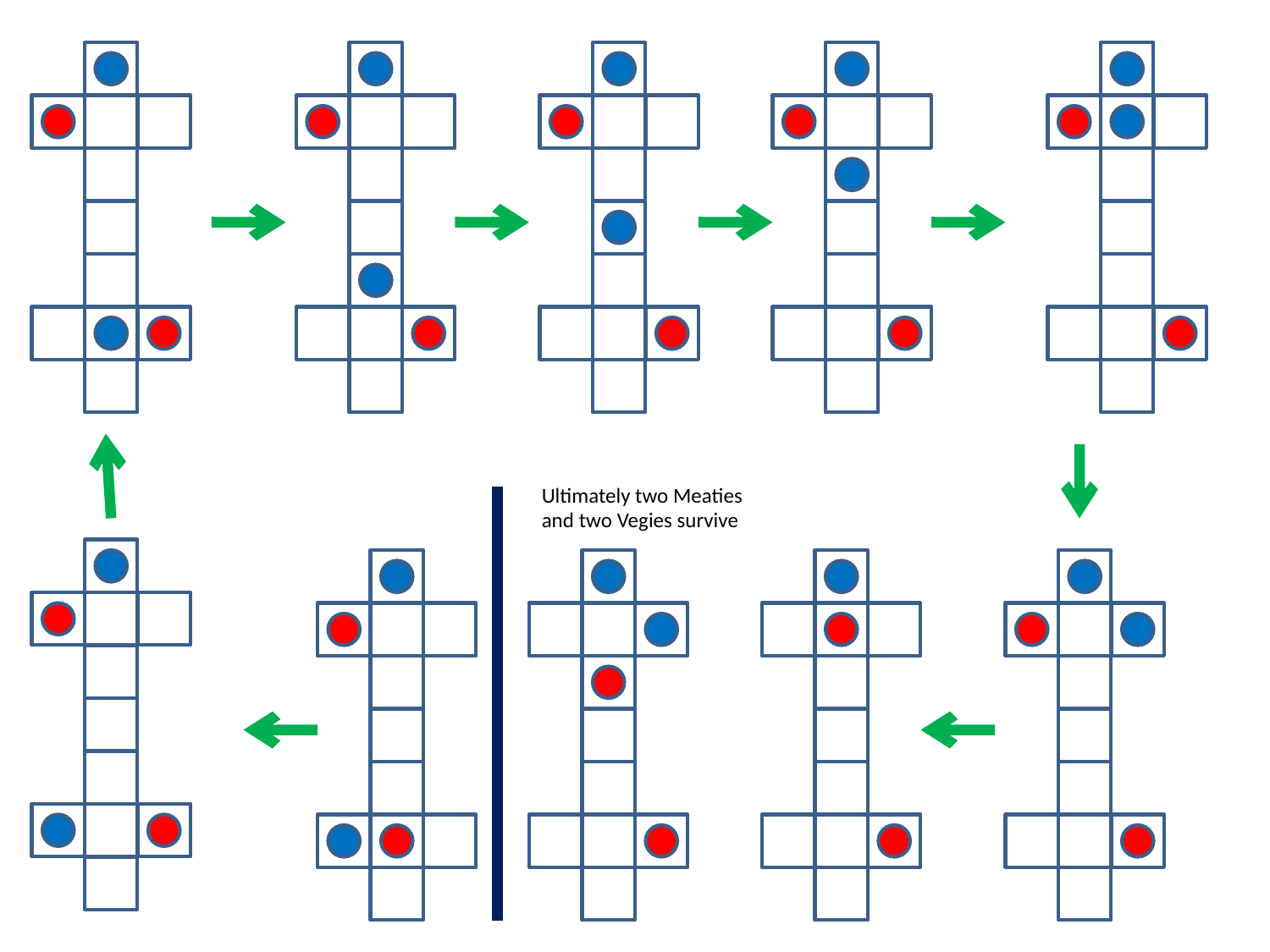

Ultimately two Meaties and two Vegies survive